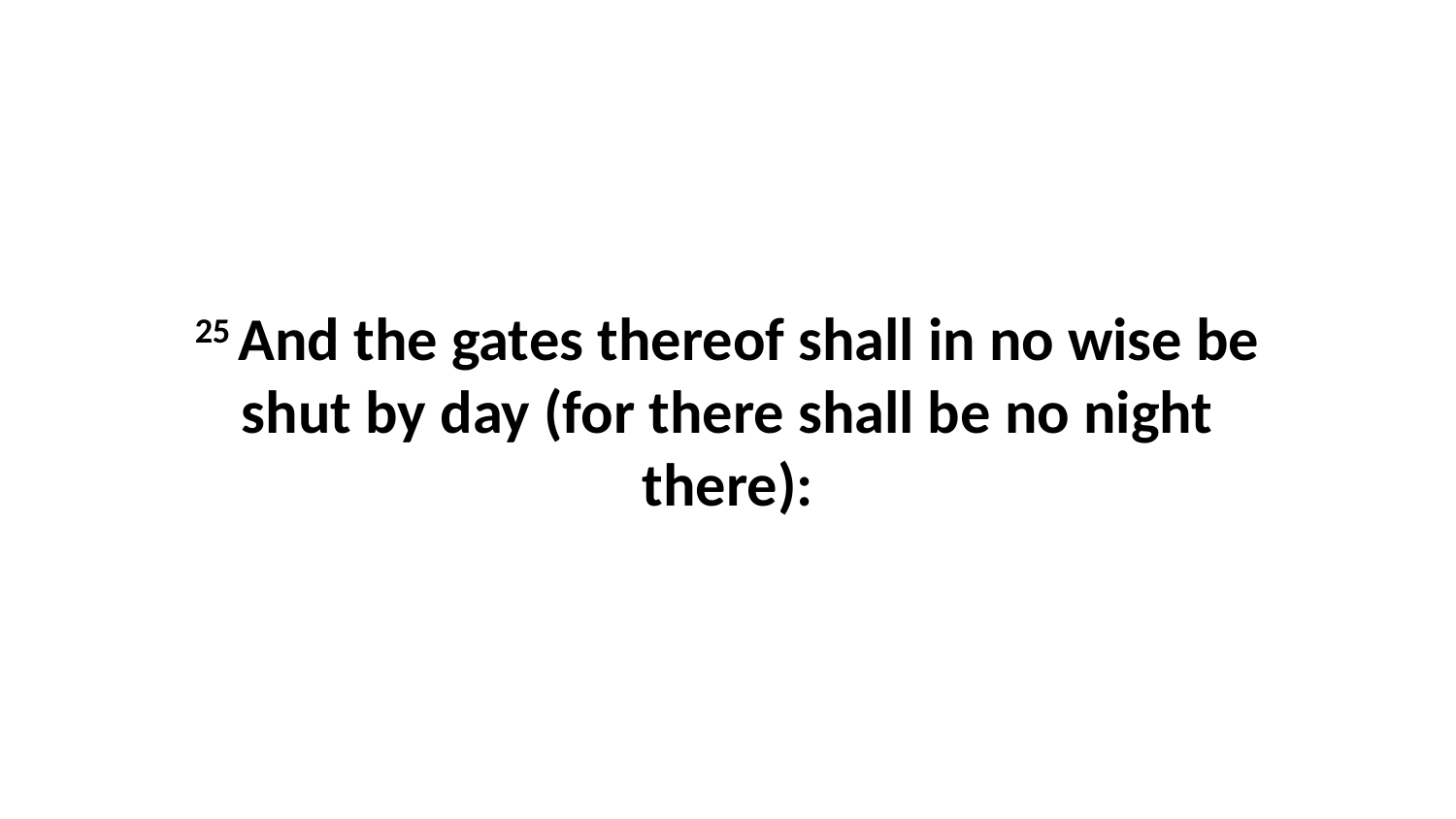

25 And the gates thereof shall in no wise be shut by day (for there shall be no night there):